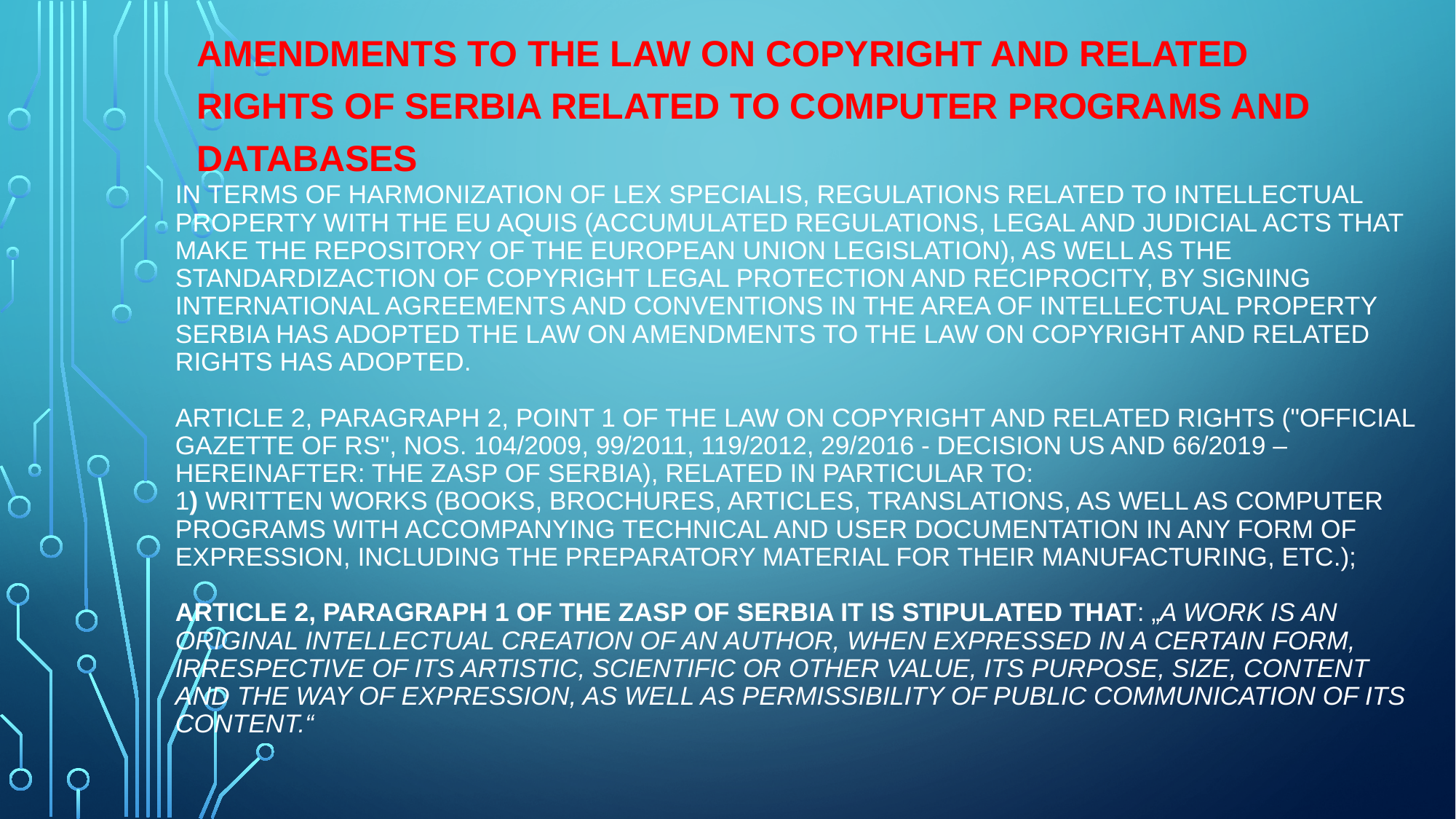

AMENDMENTS TO THE LAW ON COPYRIGHT AND RELATED RIGHTS OF SERBIA RELATED TO COMPUTER PROGRAMS AND DATABASES

# In terms of harmonization of LEX SPECIALIS, regulations related to intellectual property with the EU Aquis (accumulated regulations, legal and judicial acts that make the repository of the European Union legislation), as well as the STANDARDIZACTION OF COPYRIGHT LEGAL PROTECTION AND RECIPROCITY, by signing international agreements and conventions in the area of intellectual property Serbia has adopted the Law on Amendments to the Law on Copyright and Related Rights has adopted. Article 2, Paragraph 2, Point 1 of the LAW ON COPYRIGHT AND RELATED RIGHTS ("Official Gazette of RS", Nos. 104/2009, 99/2011, 119/2012, 29/2016 - decision US and 66/2019 – hereinafter: the ZASP of Serbia), related in particular to: 1) written works (books, brochures, articles, translations, as well as computer programs with accompanying technical and user documentation in any form of expression, including the preparatory material for their manufacturing, etc.); Article 2, Paragraph 1 of the ZASP of Serbia it is stipulated that: „a work is an original intellectual creation of an author, when expressed in a certain form, irrespective of its artistic, scientific or other value, its purpose, size, content and the way of expression, as well as permissibility of public communication of its content.“